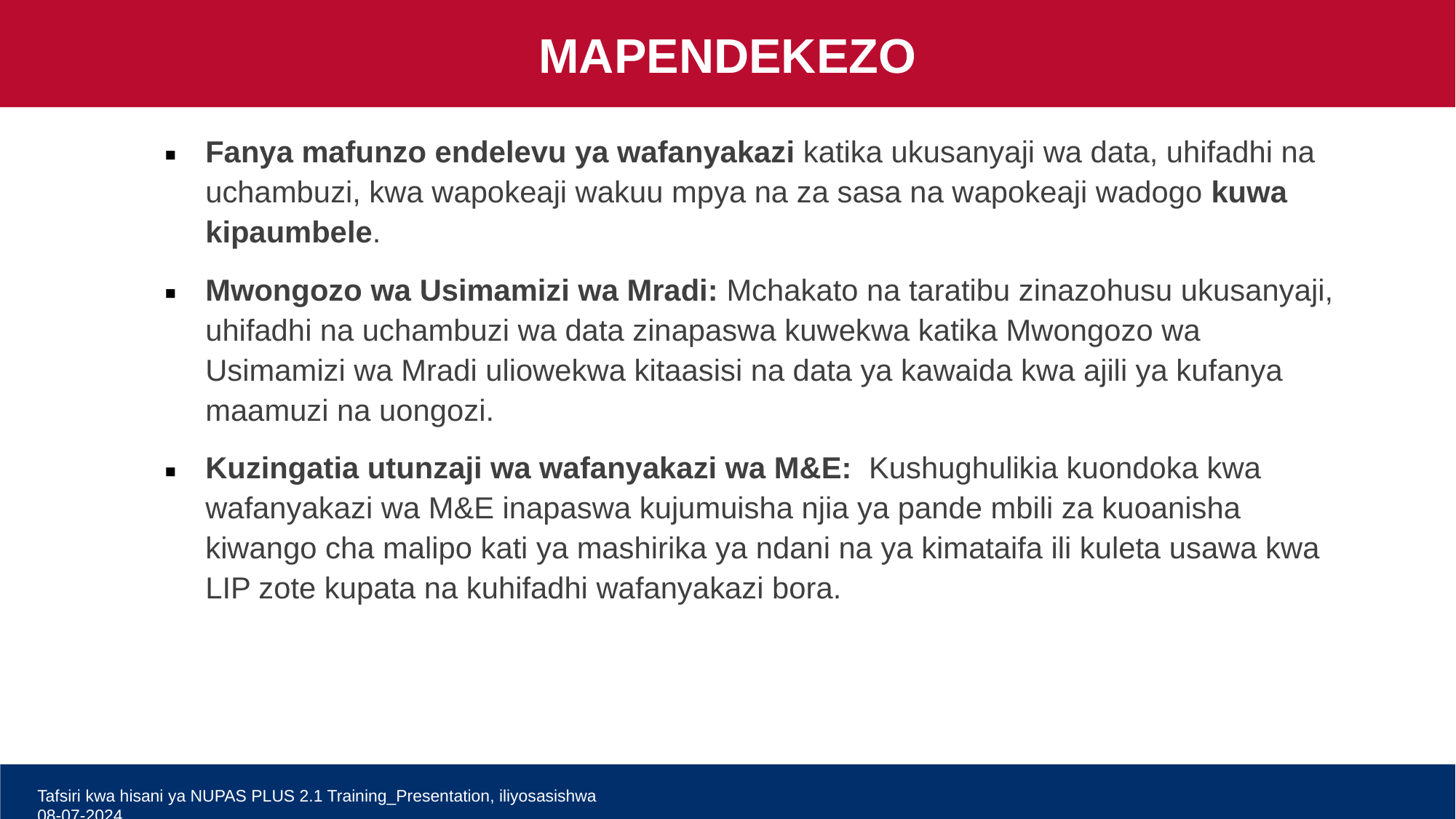

MAPENDEKEZO
Fanya mafunzo endelevu ya wafanyakazi katika ukusanyaji wa data, uhifadhi na uchambuzi, kwa wapokeaji wakuu mpya na za sasa na wapokeaji wadogo kuwa kipaumbele.
Mwongozo wa Usimamizi wa Mradi: Mchakato na taratibu zinazohusu ukusanyaji, uhifadhi na uchambuzi wa data zinapaswa kuwekwa katika Mwongozo wa Usimamizi wa Mradi uliowekwa kitaasisi na data ya kawaida kwa ajili ya kufanya maamuzi na uongozi.
Kuzingatia utunzaji wa wafanyakazi wa M&E:  Kushughulikia kuondoka kwa wafanyakazi wa M&E inapaswa kujumuisha njia ya pande mbili za kuoanisha kiwango cha malipo kati ya mashirika ya ndani na ya kimataifa ili kuleta usawa kwa LIP zote kupata na kuhifadhi wafanyakazi bora.
Tafsiri kwa hisani ya NUPAS PLUS 2.1 Training_Presentation, iliyosasishwa 08-07-2024